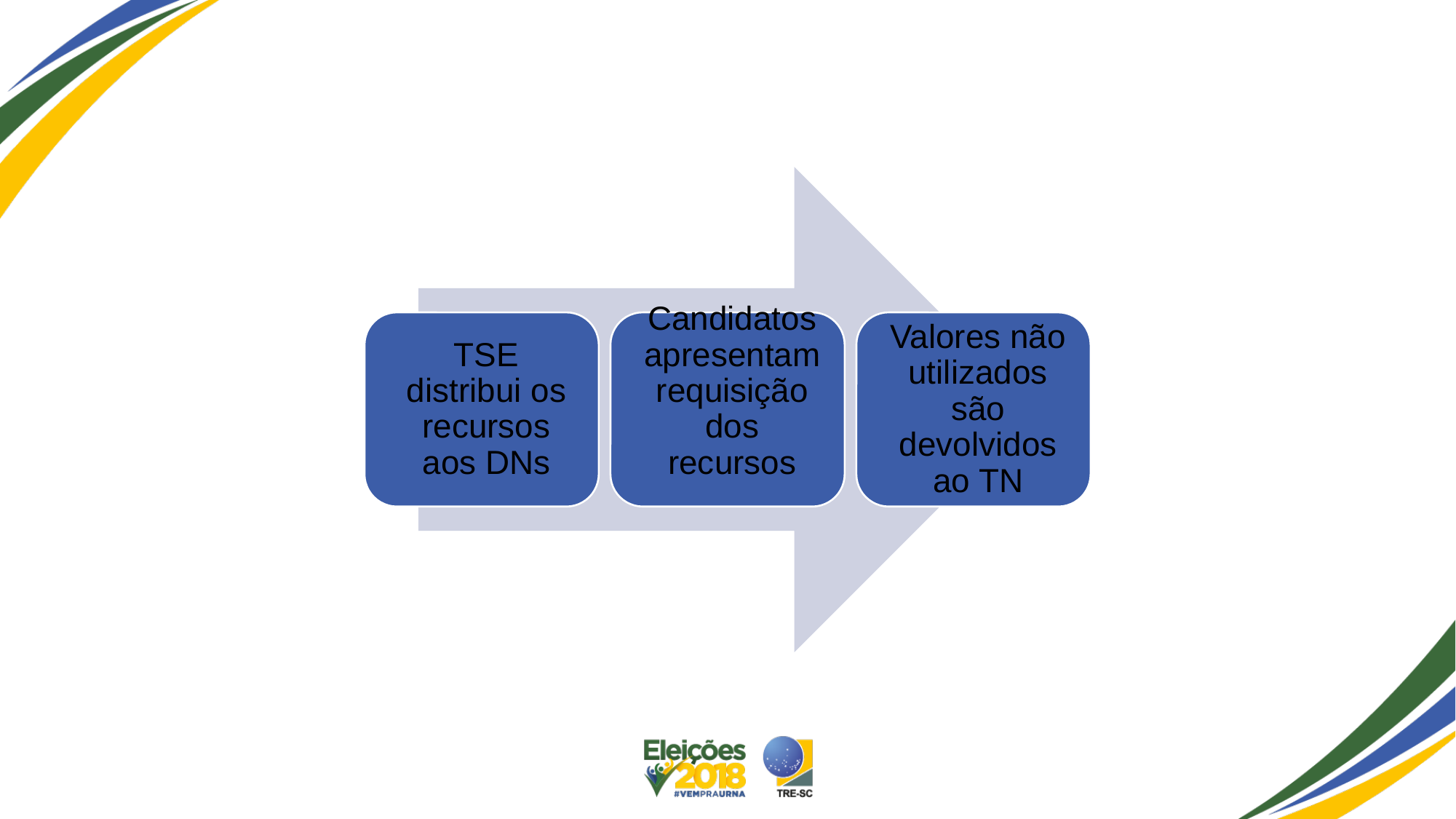

TSE distribui os recursos aos DNs
Candidatos apresentam requisição dos recursos
Valores não utilizados são devolvidos ao TN